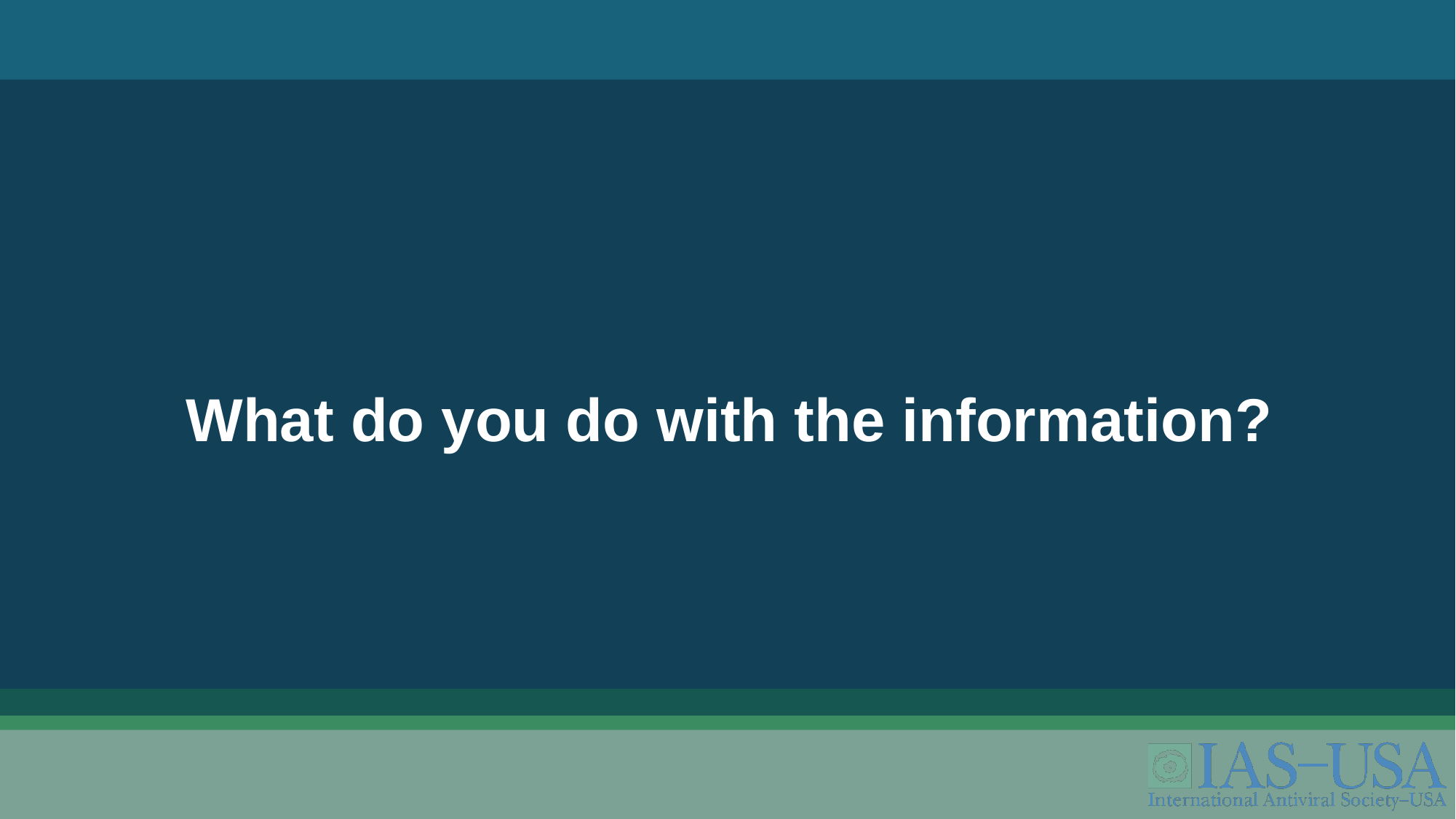

What do you do with the information?